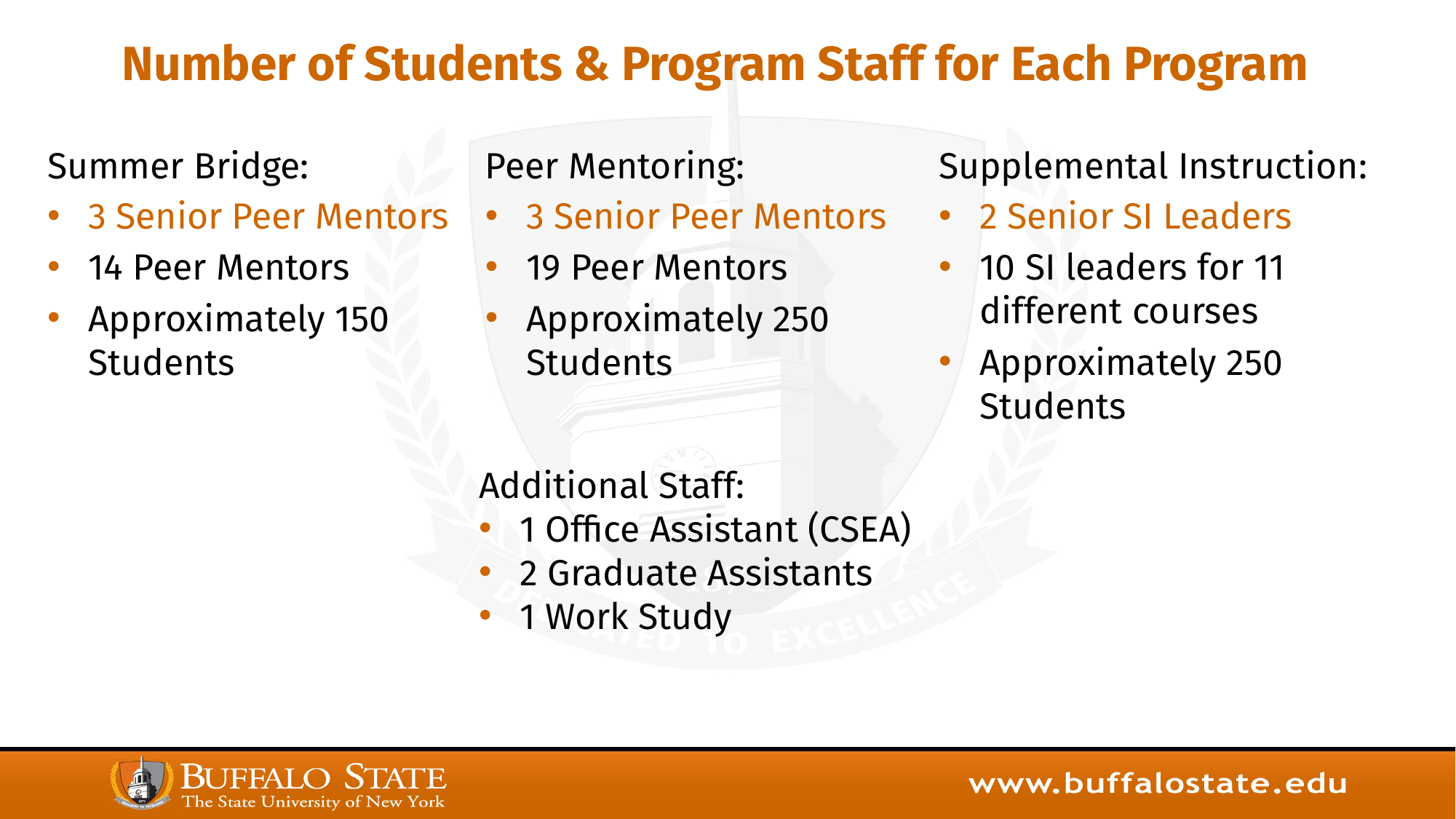

# Number of Students & Program Staff for Each Program
Summer Bridge:
3 Senior Peer Mentors
14 Peer Mentors
Approximately 150 Students

Peer Mentoring:
3 Senior Peer Mentors
19 Peer Mentors
Approximately 250 Students

Supplemental Instruction:
2 Senior SI Leaders
10 SI leaders for 11 different courses
Approximately 250 Students

Additional Staff:
1 Office Assistant (CSEA)
2 Graduate Assistants
1 Work Study